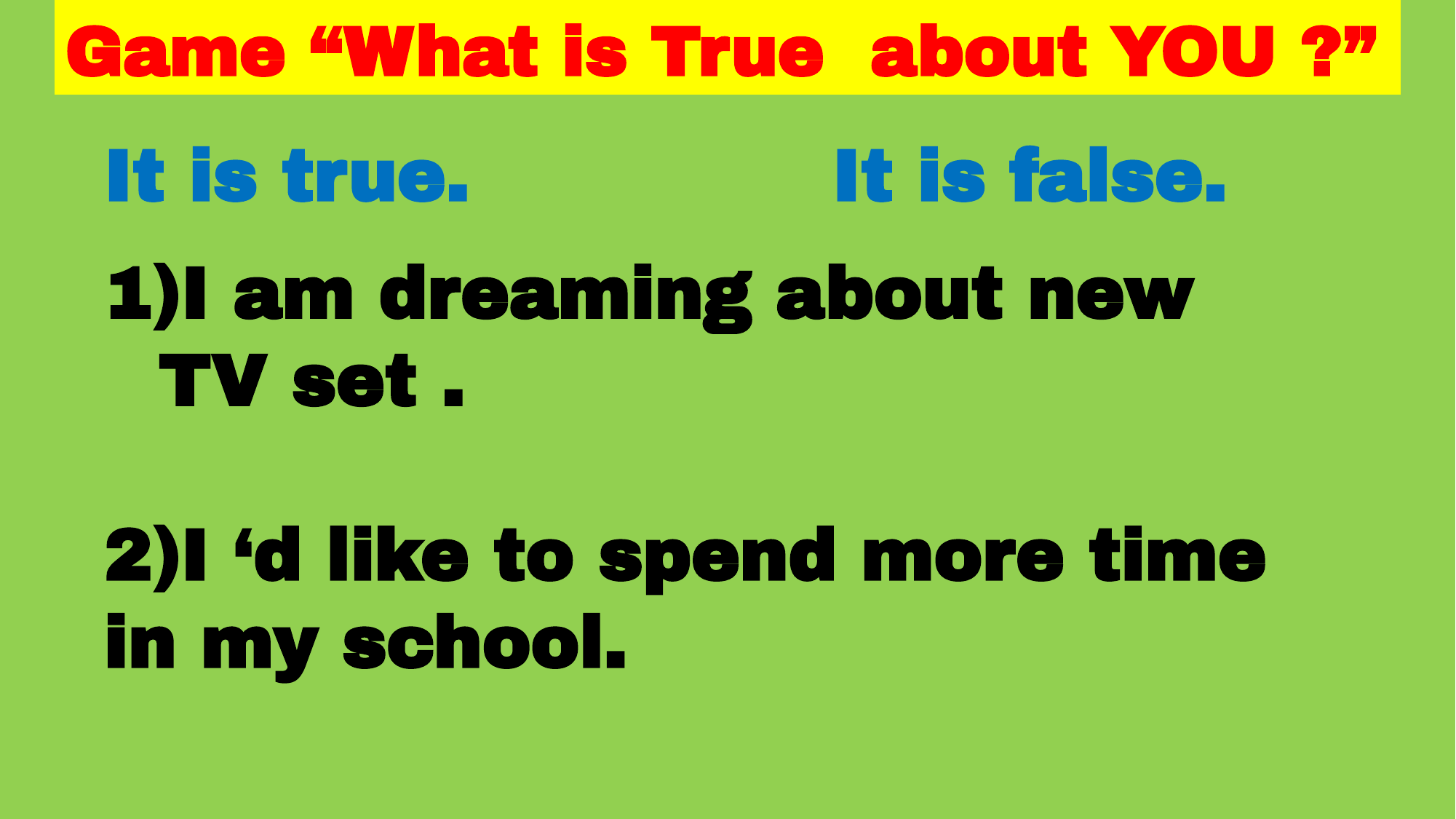

Game “What is True  about YOU ?”
It is true.               It is false.
I am dreaming about new TV set .

2)I ‘d like to spend more time in my school.